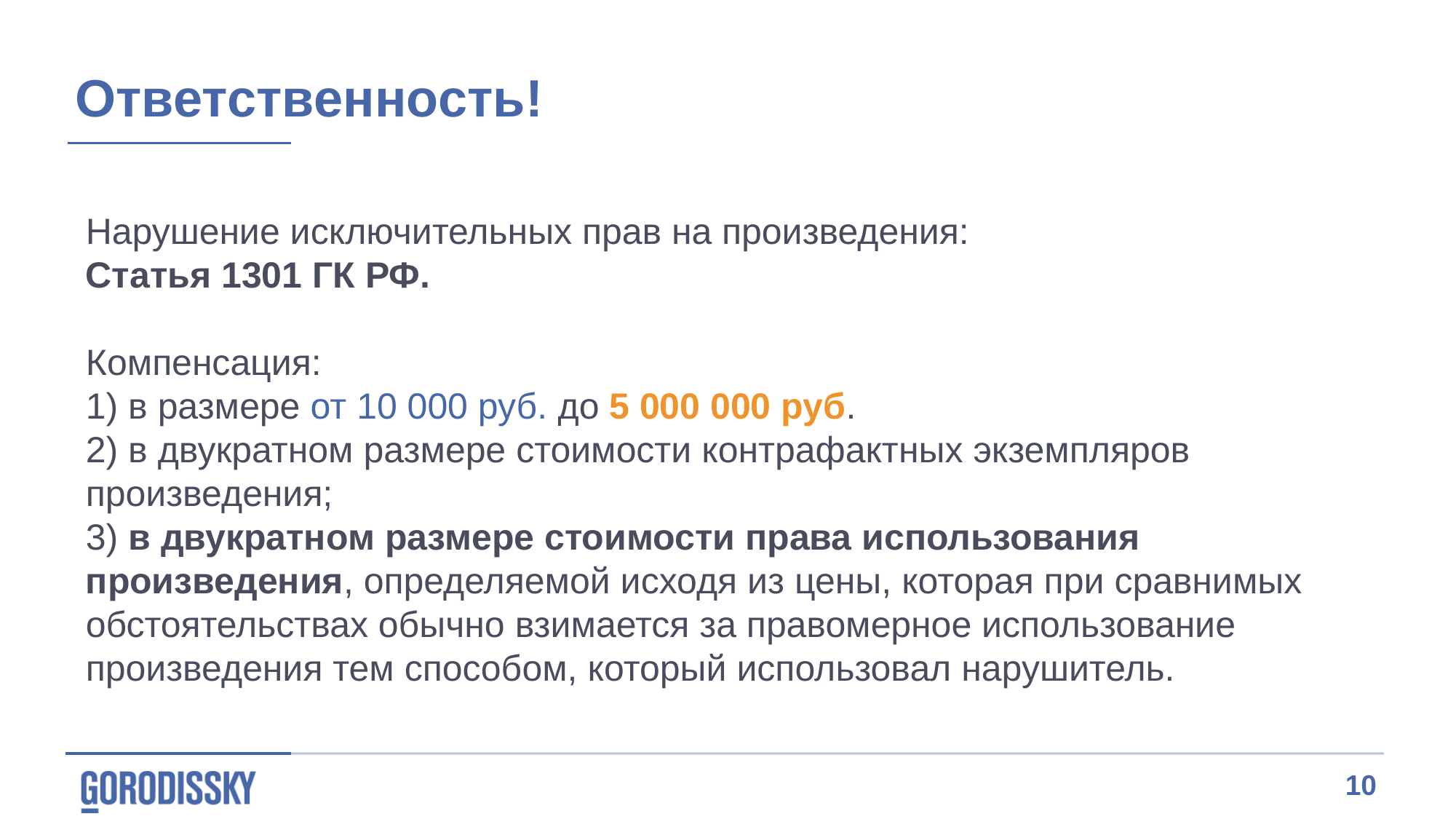

Ответственность!
Нарушение исключительных прав на произведения:
Статья 1301 ГК РФ.

Компенсация:
1) в размере от 10 000 руб. до 5 000 000 руб.
2) в двукратном размере стоимости контрафактных экземпляров произведения;
3) в двукратном размере стоимости права использования произведения, определяемой исходя из цены, которая при сравнимых обстоятельствах обычно взимается за правомерное использование произведения тем способом, который использовал нарушитель.